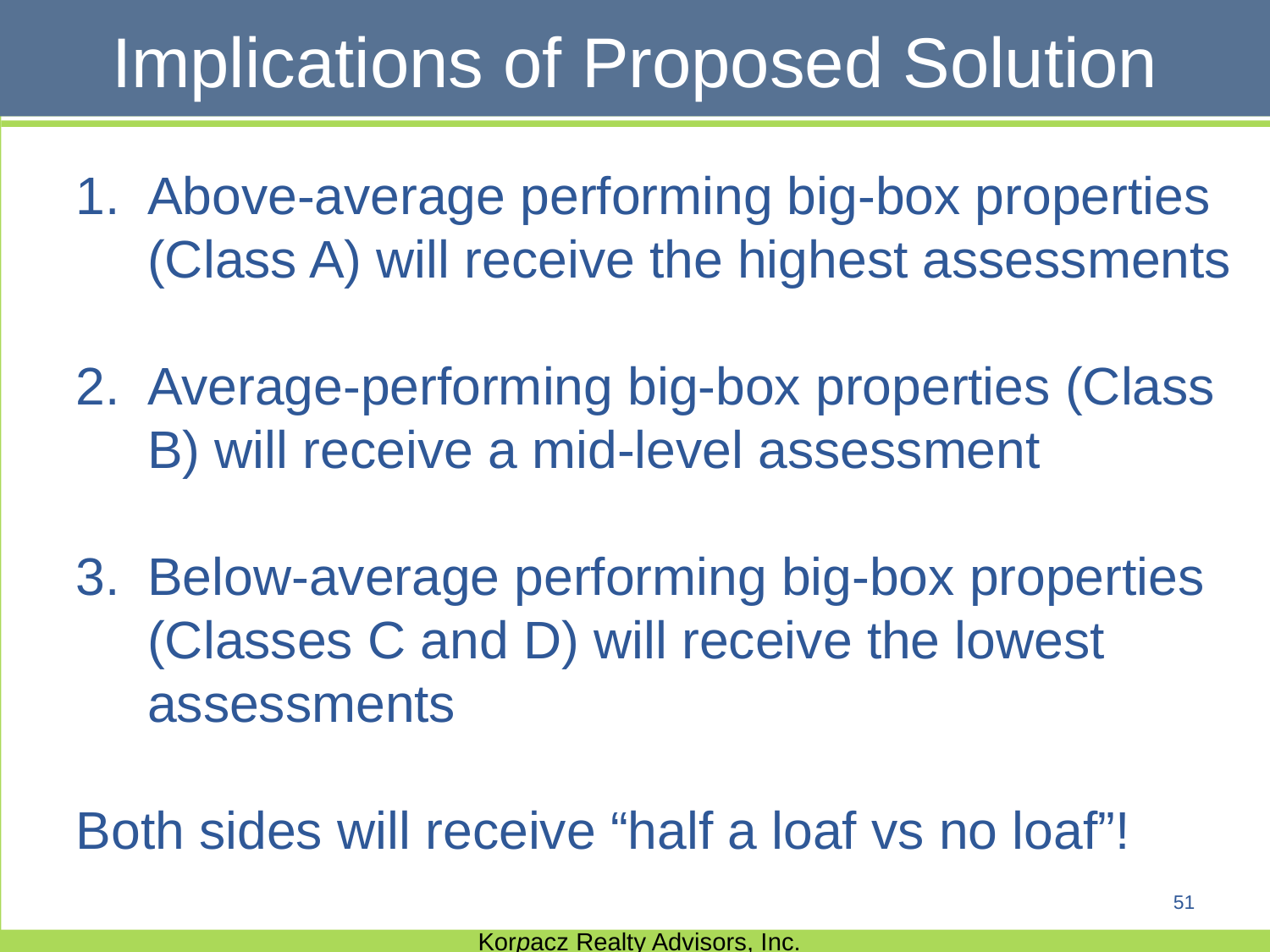

Implications of Proposed Solution
Above-average performing big-box properties (Class A) will receive the highest assessments

Average-performing big-box properties (Class B) will receive a mid-level assessment

Below-average performing big-box properties (Classes C and D) will receive the lowest assessments

Both sides will receive “half a loaf vs no loaf”!
51
Korpacz Realty Advisors, Inc.